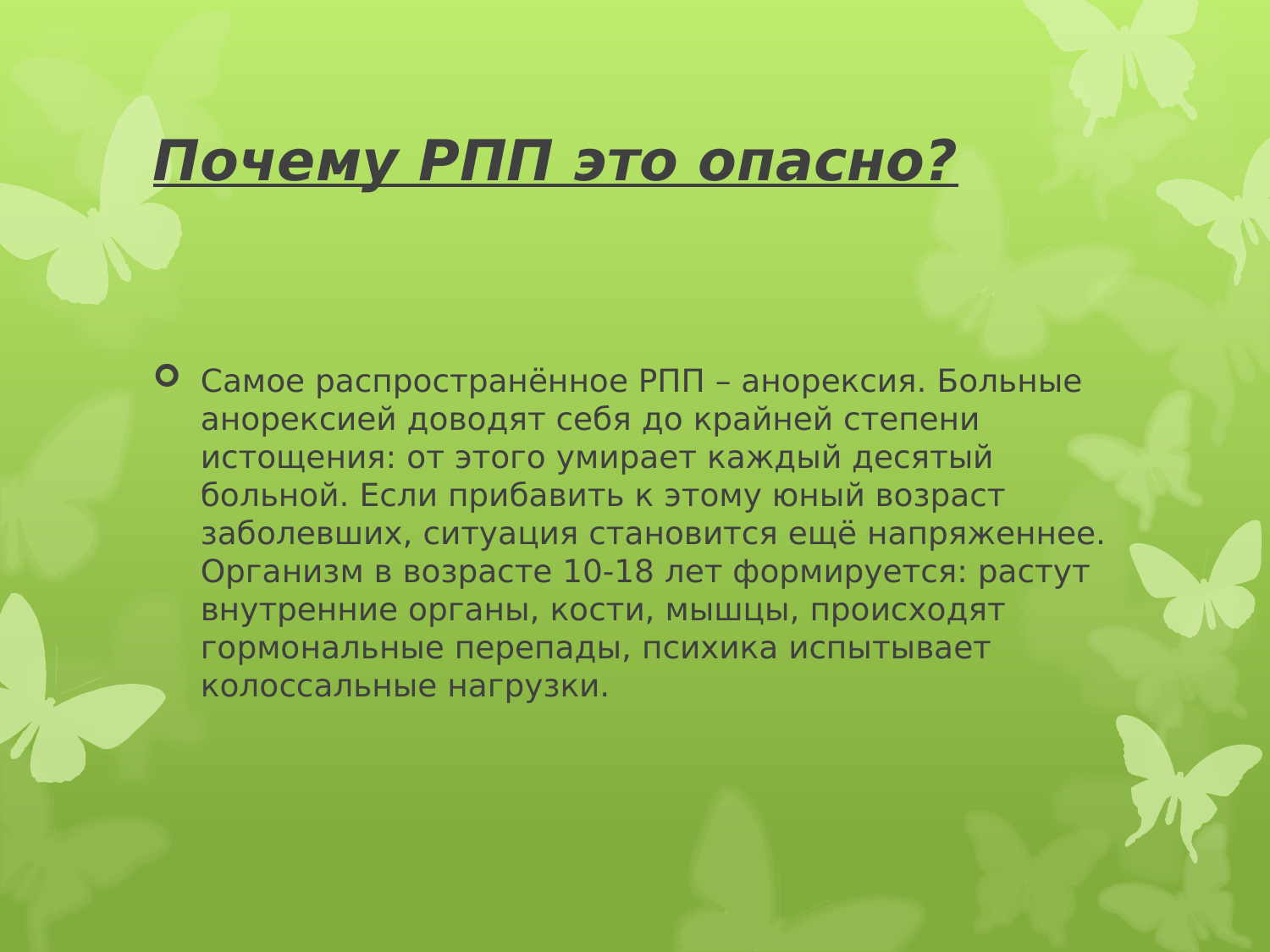

# Почему РПП это опасно?
Самое распространённое РПП – анорексия. Больные анорексией доводят себя до крайней степени истощения: от этого умирает каждый десятый больной. Если прибавить к этому юный возраст заболевших, ситуация становится ещё напряженнее. Организм в возрасте 10-18 лет формируется: растут внутренние органы, кости, мышцы, происходят гормональные перепады, психика испытывает колоссальные нагрузки.